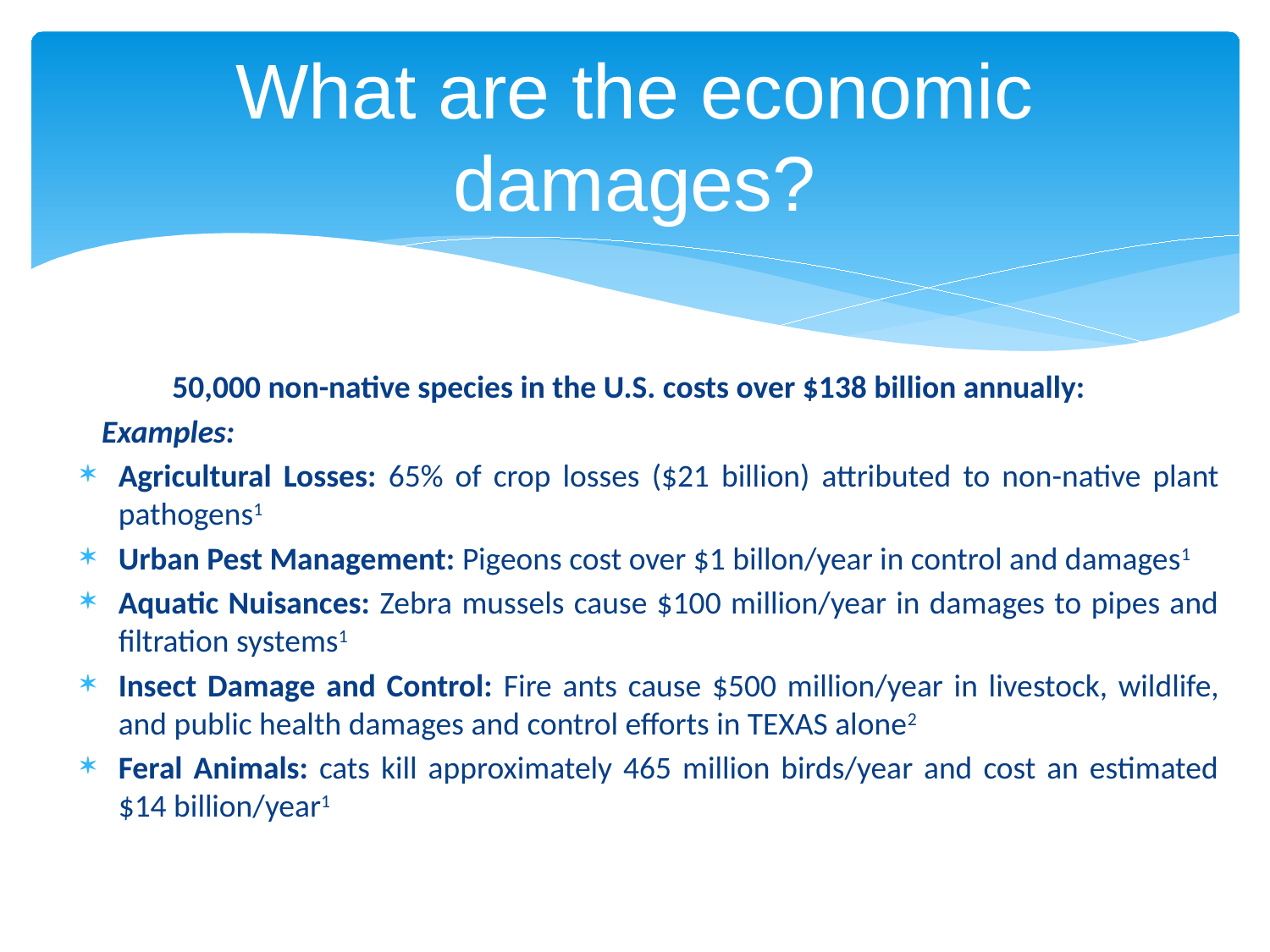

# What are the economic damages?
50,000 non-native species in the U.S. costs over $138 billion annually:
Examples:
Agricultural Losses: 65% of crop losses ($21 billion) attributed to non-native plant pathogens1
Urban Pest Management: Pigeons cost over $1 billon/year in control and damages1
Aquatic Nuisances: Zebra mussels cause $100 million/year in damages to pipes and filtration systems1
Insect Damage and Control: Fire ants cause $500 million/year in livestock, wildlife, and public health damages and control efforts in TEXAS alone2
Feral Animals: cats kill approximately 465 million birds/year and cost an estimated $14 billion/year1